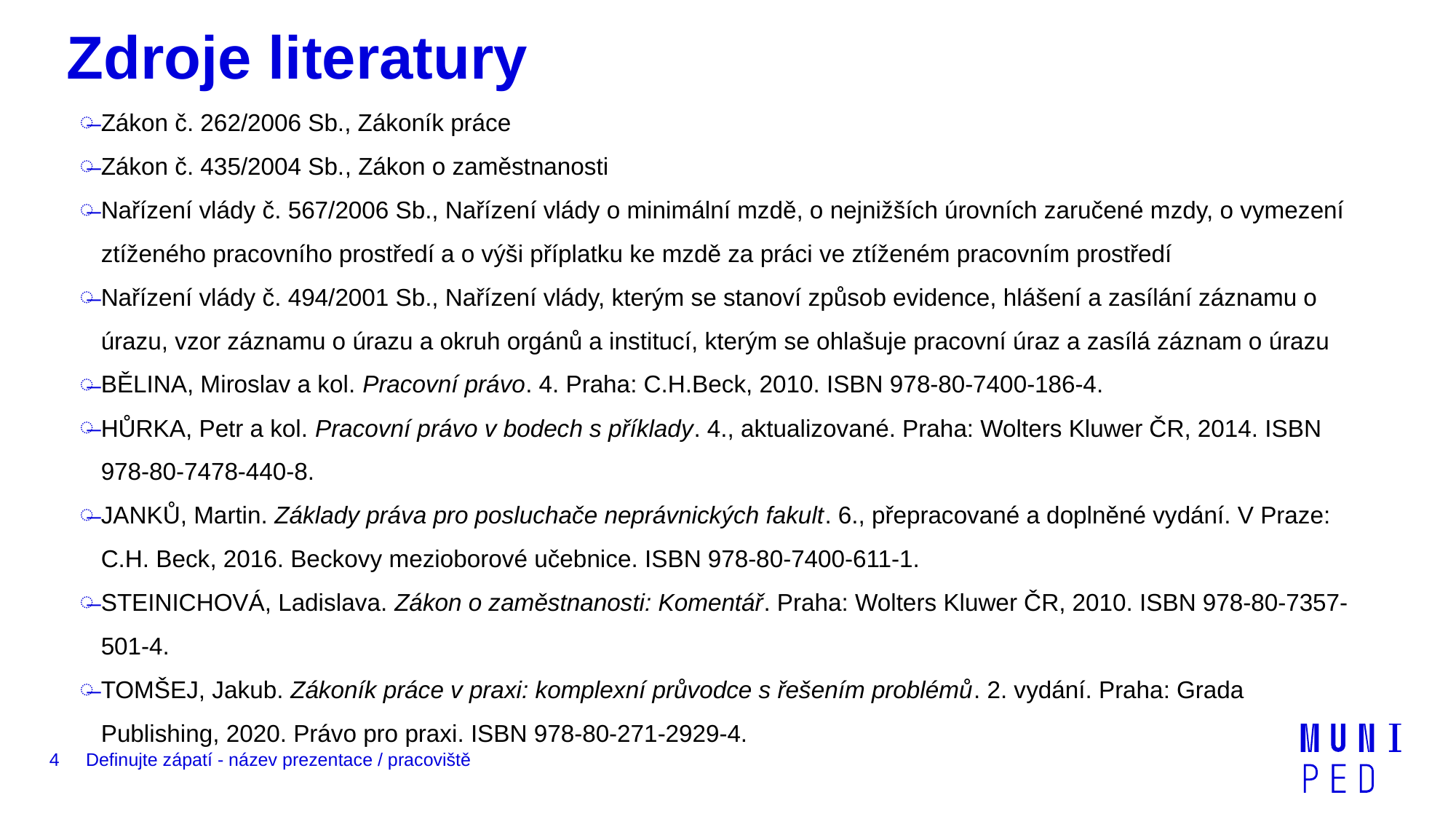

# Zdroje literatury
Zákon č. 262/2006 Sb., Zákoník práce
Zákon č. 435/2004 Sb., Zákon o zaměstnanosti
Nařízení vlády č. 567/2006 Sb., Nařízení vlády o minimální mzdě, o nejnižších úrovních zaručené mzdy, o vymezení ztíženého pracovního prostředí a o výši příplatku ke mzdě za práci ve ztíženém pracovním prostředí
Nařízení vlády č. 494/2001 Sb., Nařízení vlády, kterým se stanoví způsob evidence, hlášení a zasílání záznamu o úrazu, vzor záznamu o úrazu a okruh orgánů a institucí, kterým se ohlašuje pracovní úraz a zasílá záznam o úrazu
BĚLINA, Miroslav a kol. Pracovní právo. 4. Praha: C.H.Beck, 2010. ISBN 978-80-7400-186-4.
HŮRKA, Petr a kol. Pracovní právo v bodech s příklady. 4., aktualizované. Praha: Wolters Kluwer ČR, 2014. ISBN 978-80-7478-440-8.
JANKŮ, Martin. Základy práva pro posluchače neprávnických fakult. 6., přepracované a doplněné vydání. V Praze: C.H. Beck, 2016. Beckovy mezioborové učebnice. ISBN 978-80-7400-611-1.
STEINICHOVÁ, Ladislava. Zákon o zaměstnanosti: Komentář. Praha: Wolters Kluwer ČR, 2010. ISBN 978-80-7357-501-4.
TOMŠEJ, Jakub. Zákoník práce v praxi: komplexní průvodce s řešením problémů. 2. vydání. Praha: Grada Publishing, 2020. Právo pro praxi. ISBN 978-80-271-2929-4.

4
Definujte zápatí - název prezentace / pracoviště